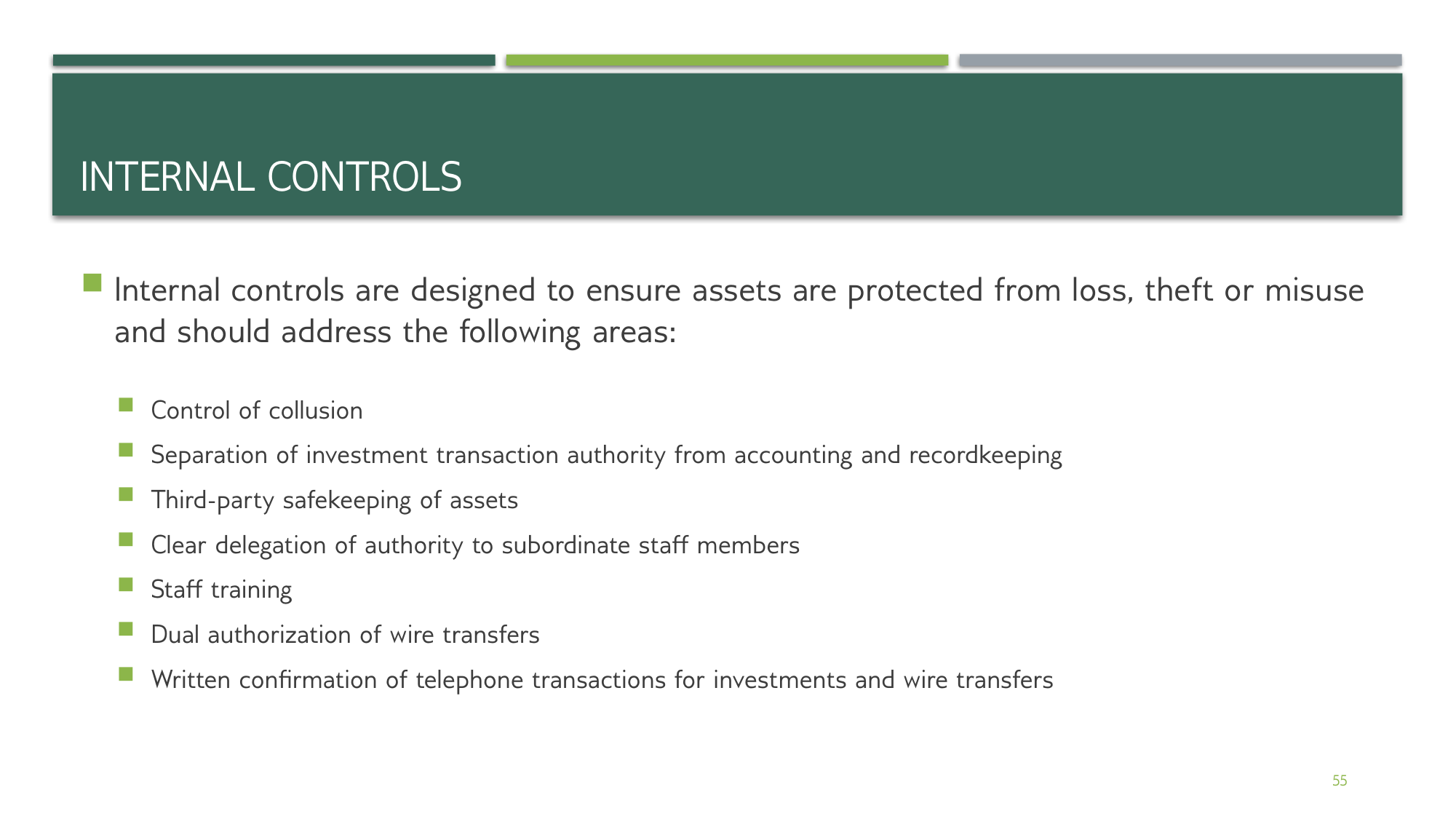

# Internal Controls
Internal controls are designed to ensure assets are protected from loss, theft or misuse and should address the following areas:

Control of collusion
Separation of investment transaction authority from accounting and recordkeeping
Third-party safekeeping of assets
Clear delegation of authority to subordinate staff members
Staff training
Dual authorization of wire transfers
Written confirmation of telephone transactions for investments and wire transfers
55